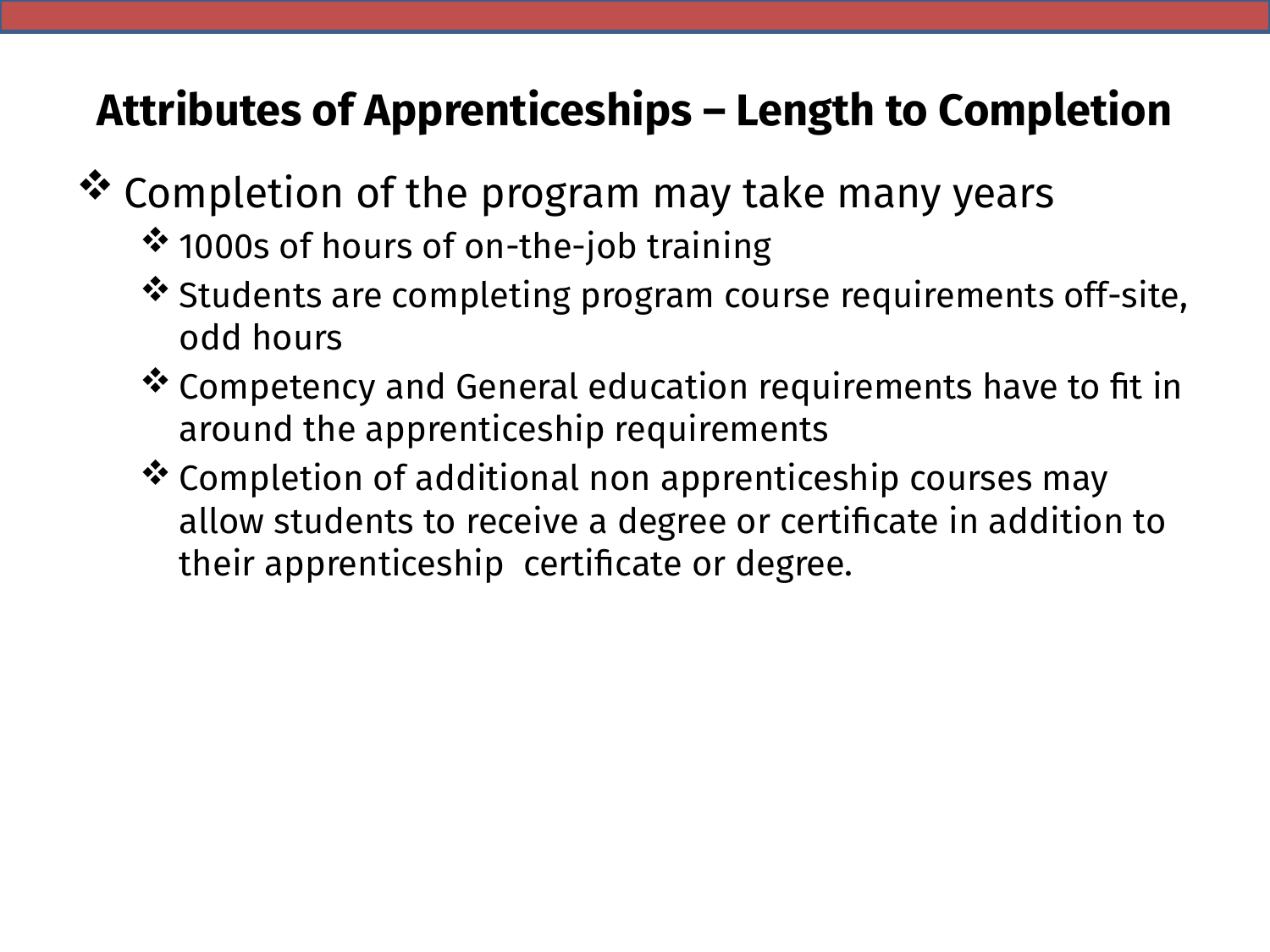

# Attributes of Apprenticeships – Length to Completion
Completion of the program may take many years
1000s of hours of on-the-job training
Students are completing program course requirements off-site, odd hours
Competency and General education requirements have to fit in around the apprenticeship requirements
Completion of additional non apprenticeship courses may allow students to receive a degree or certificate in addition to their apprenticeship  certificate or degree.